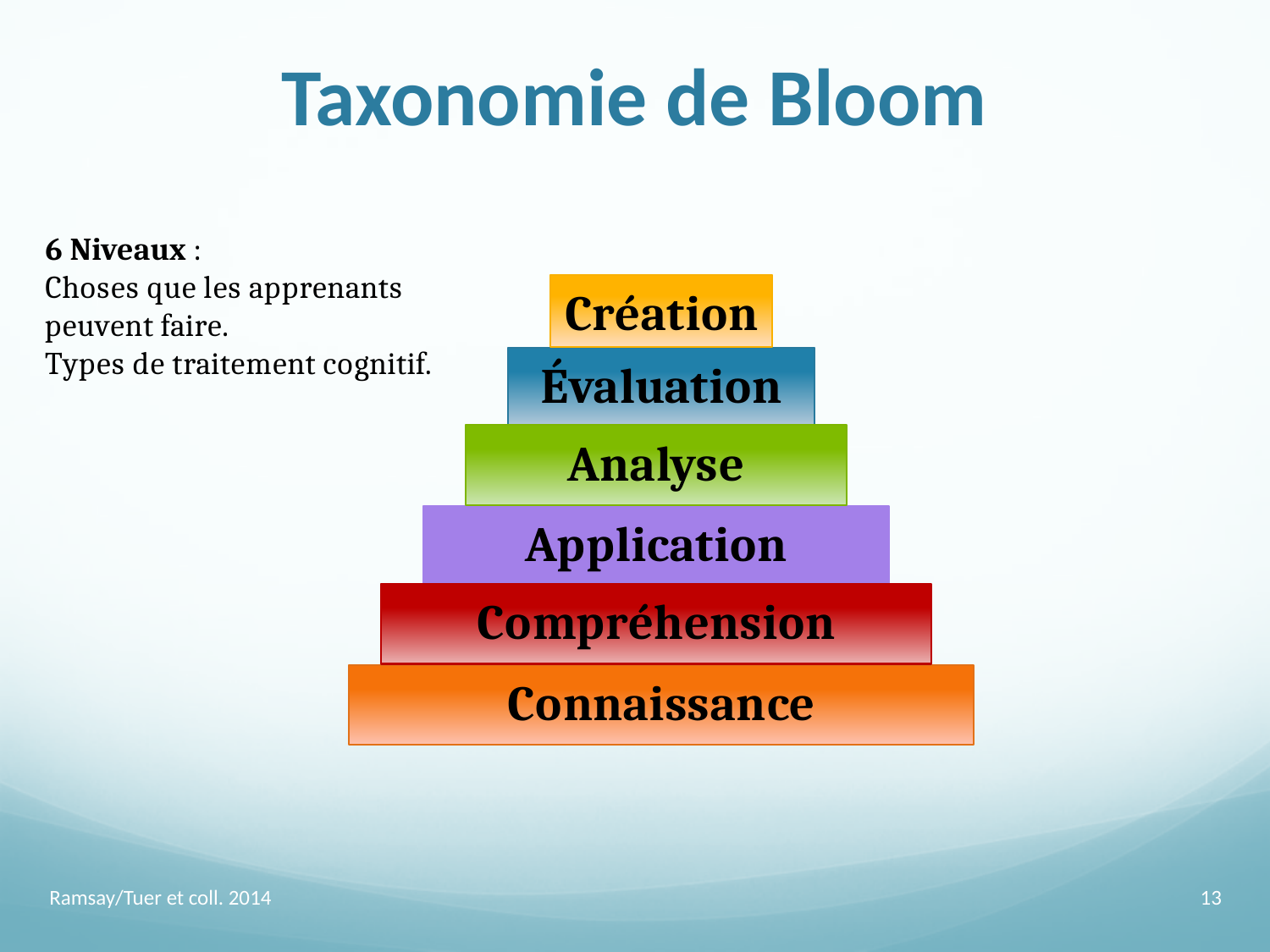

# Taxonomie de Bloom
6 Niveaux :
Choses que les apprenants peuvent faire.
Types de traitement cognitif.
Création
Évaluation

Analyse

Application

Connaissance

Compréhension

Ramsay/Tuer et coll. 2014
13